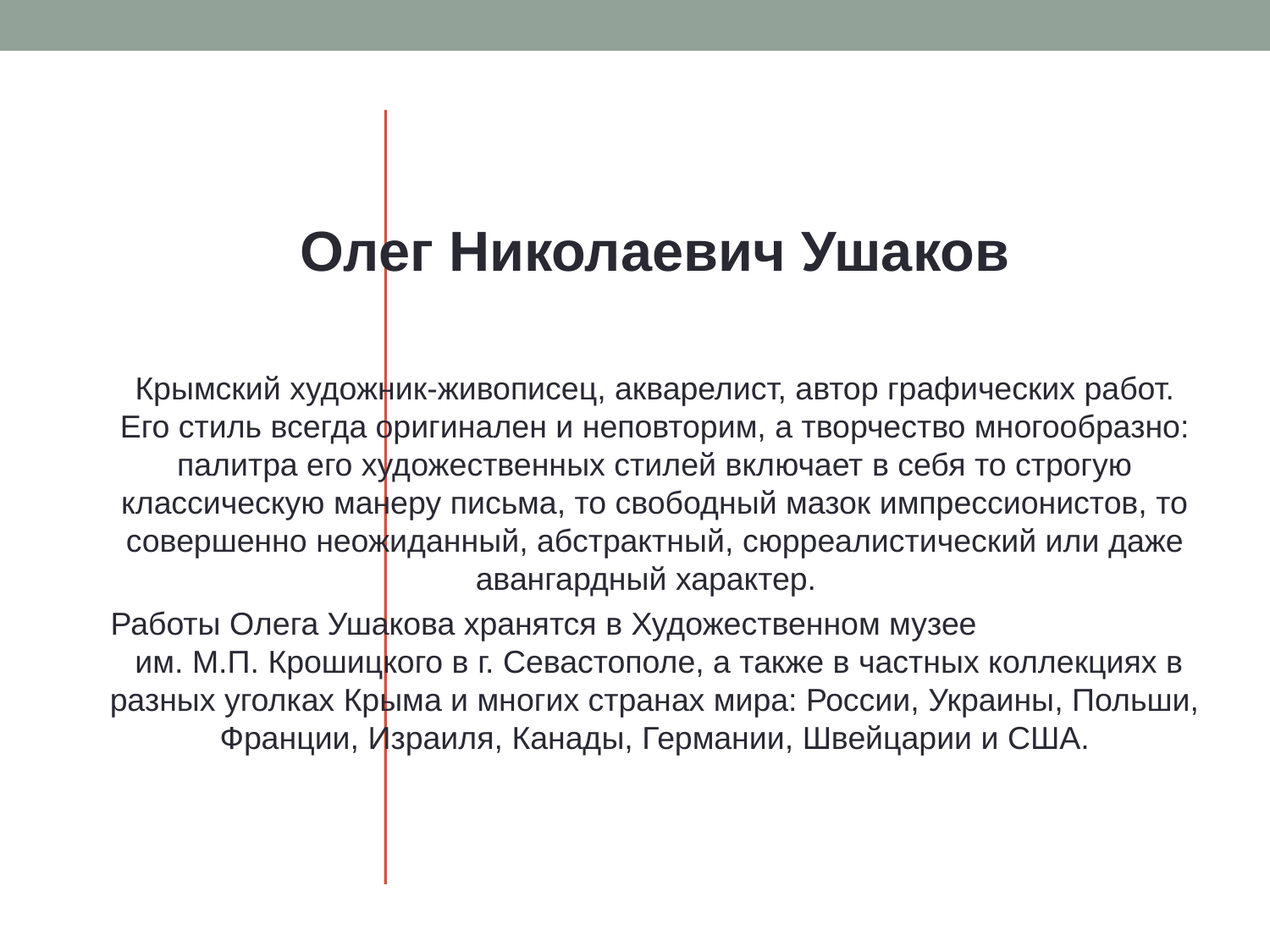

Олег Николаевич Ушаков

Крымский художник-живописец, акварелист, автор графических работ. Его стиль всегда оригинален и неповторим, а творчество многообразно: палитра его художественных стилей включает в себя то строгую классическую манеру письма, то свободный мазок импрессионистов, то совершенно неожиданный, абстрактный, сюрреалистический или даже авангардный характер.
Работы Олега Ушакова хранятся в Художественном музее                           им. М.П. Крошицкого в г. Севастополе, а также в частных коллекциях в разных уголках Крыма и многих странах мира: России, Украины, Польши, Франции, Израиля, Канады, Германии, Швейцарии и США.